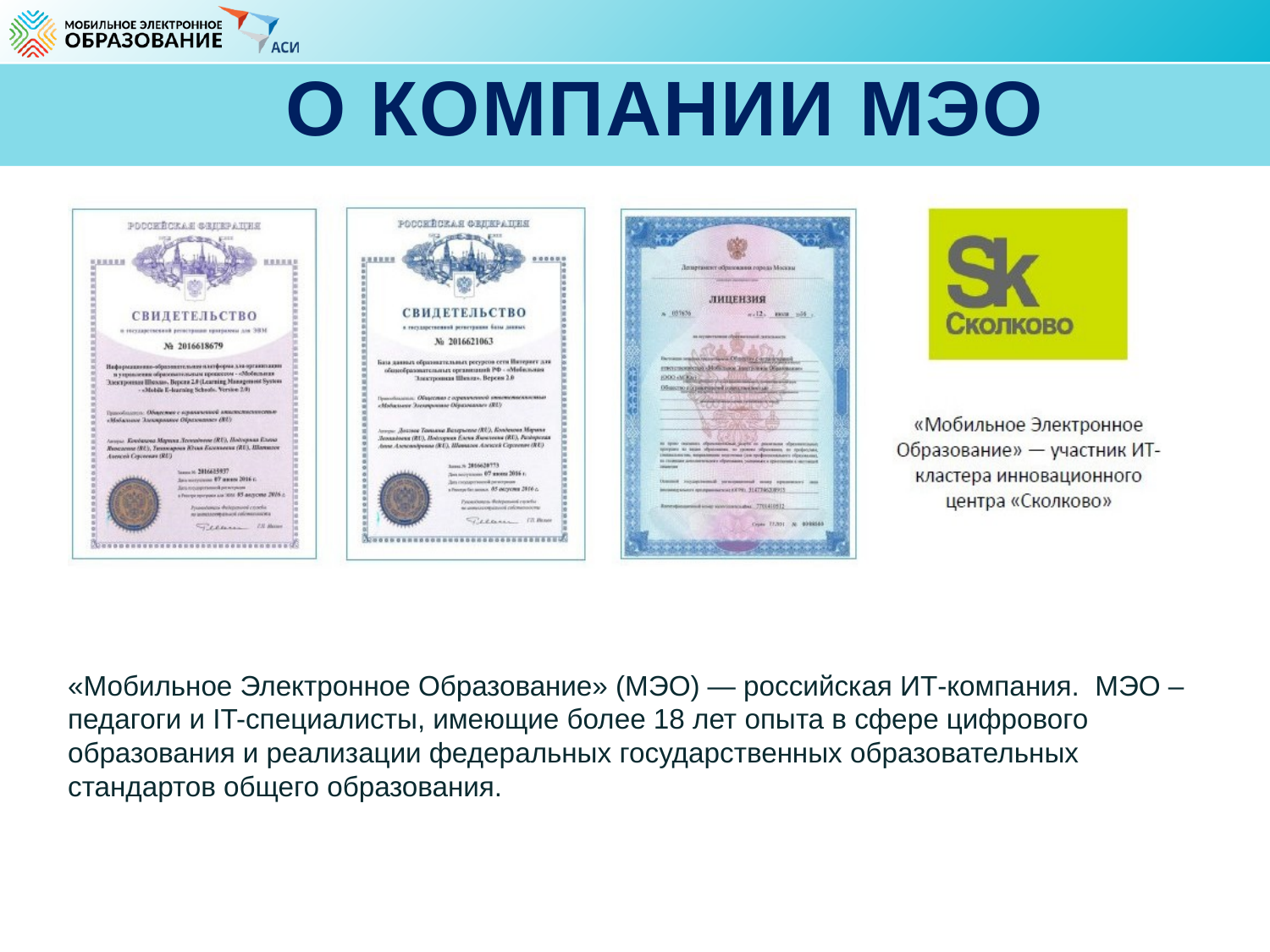

# О компании МЭО

«Мобильное Электронное Образование» (МЭО) — российская ИТ-компания.  МЭО – педагоги и IT-специалисты, имеющие более 18 лет опыта в сфере цифрового образования и реализации федеральных государственных образовательных стандартов общего образования.